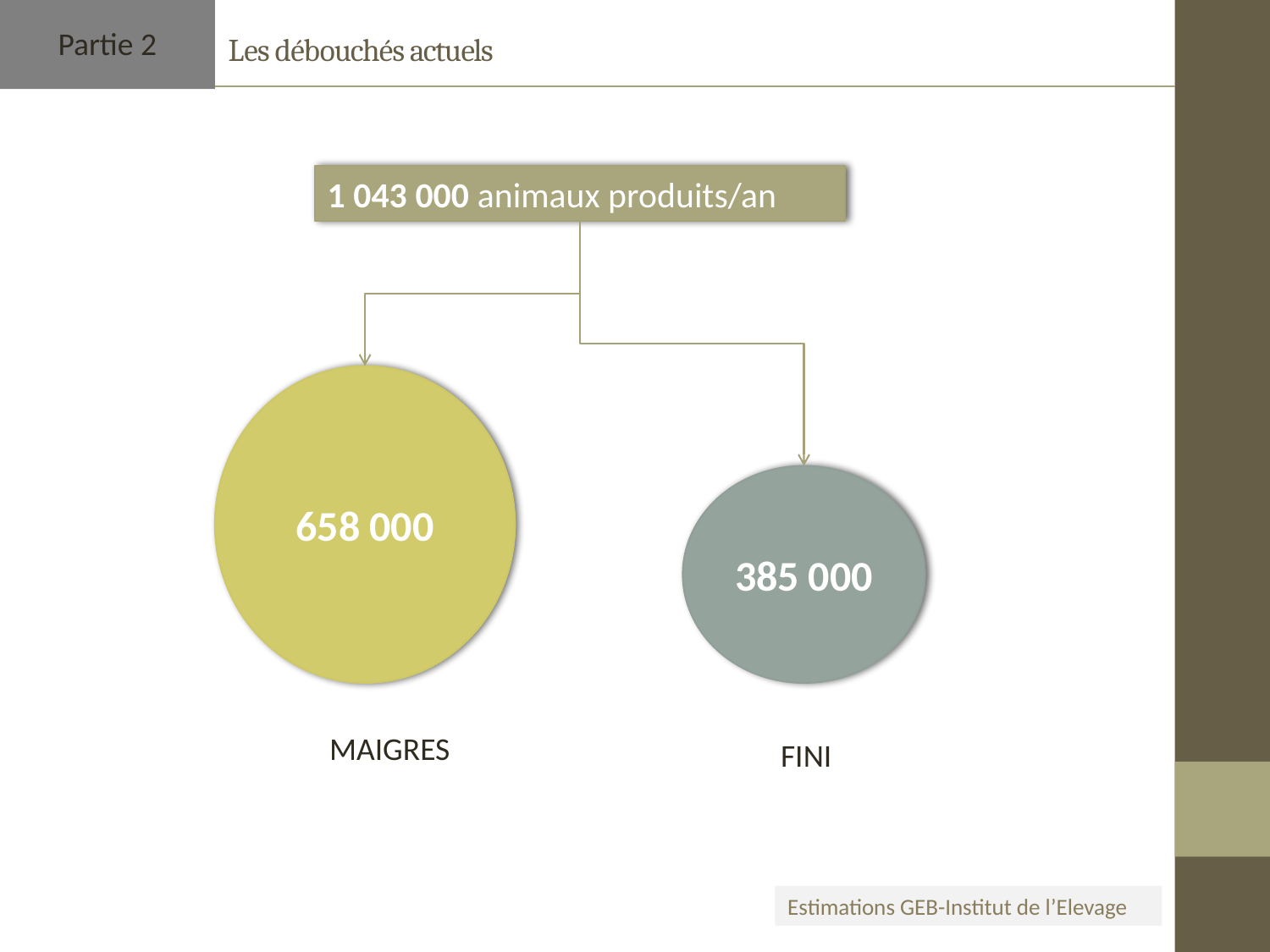

Partie 2

# Les débouchés actuels
1 043 000 animaux produits/an
658 000
385 000
MAIGRES
FINI
Estimations GEB-Institut de l’Elevage